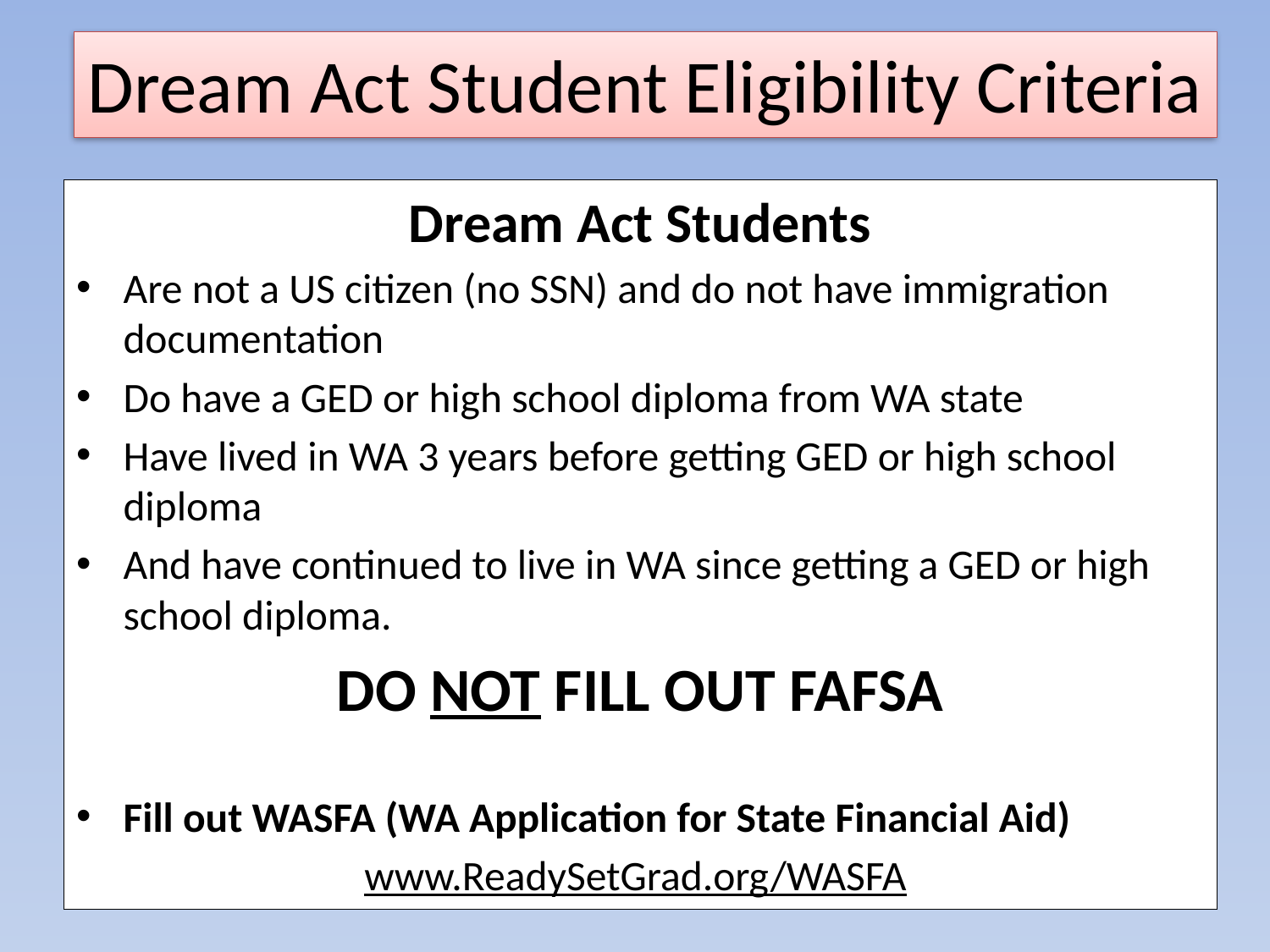

# Dream Act Student Eligibility Criteria
Dream Act Students
Are not a US citizen (no SSN) and do not have immigration documentation
Do have a GED or high school diploma from WA state
Have lived in WA 3 years before getting GED or high school diploma
And have continued to live in WA since getting a GED or high school diploma.
DO NOT FILL OUT FAFSA

Fill out WASFA (WA Application for State Financial Aid)
www.ReadySetGrad.org/WASFA